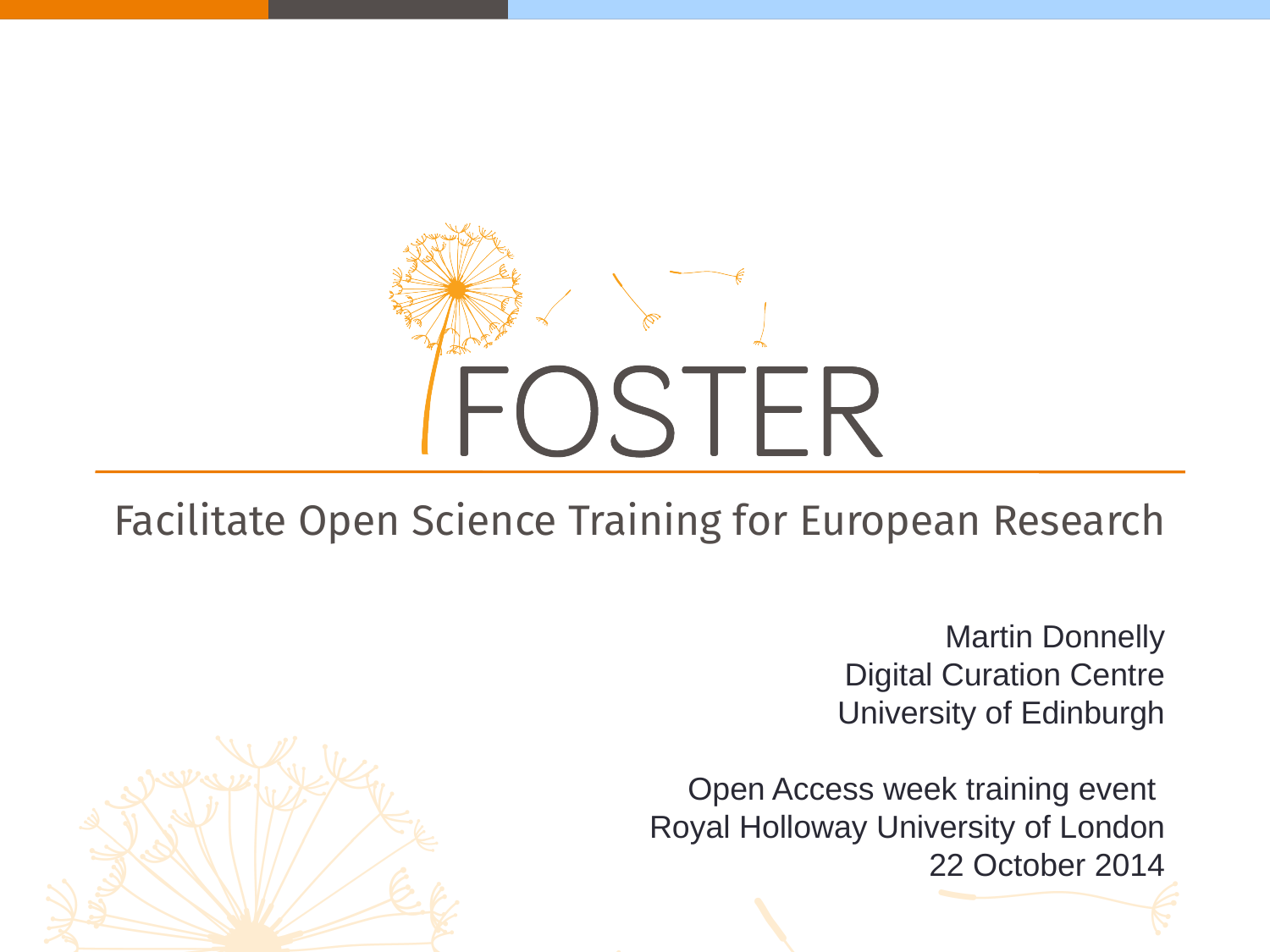

Facilitate Open Science Training for European Research
Martin Donnelly
Digital Curation Centre
University of Edinburgh

Open Access week training event
Royal Holloway University of London
22 October 2014